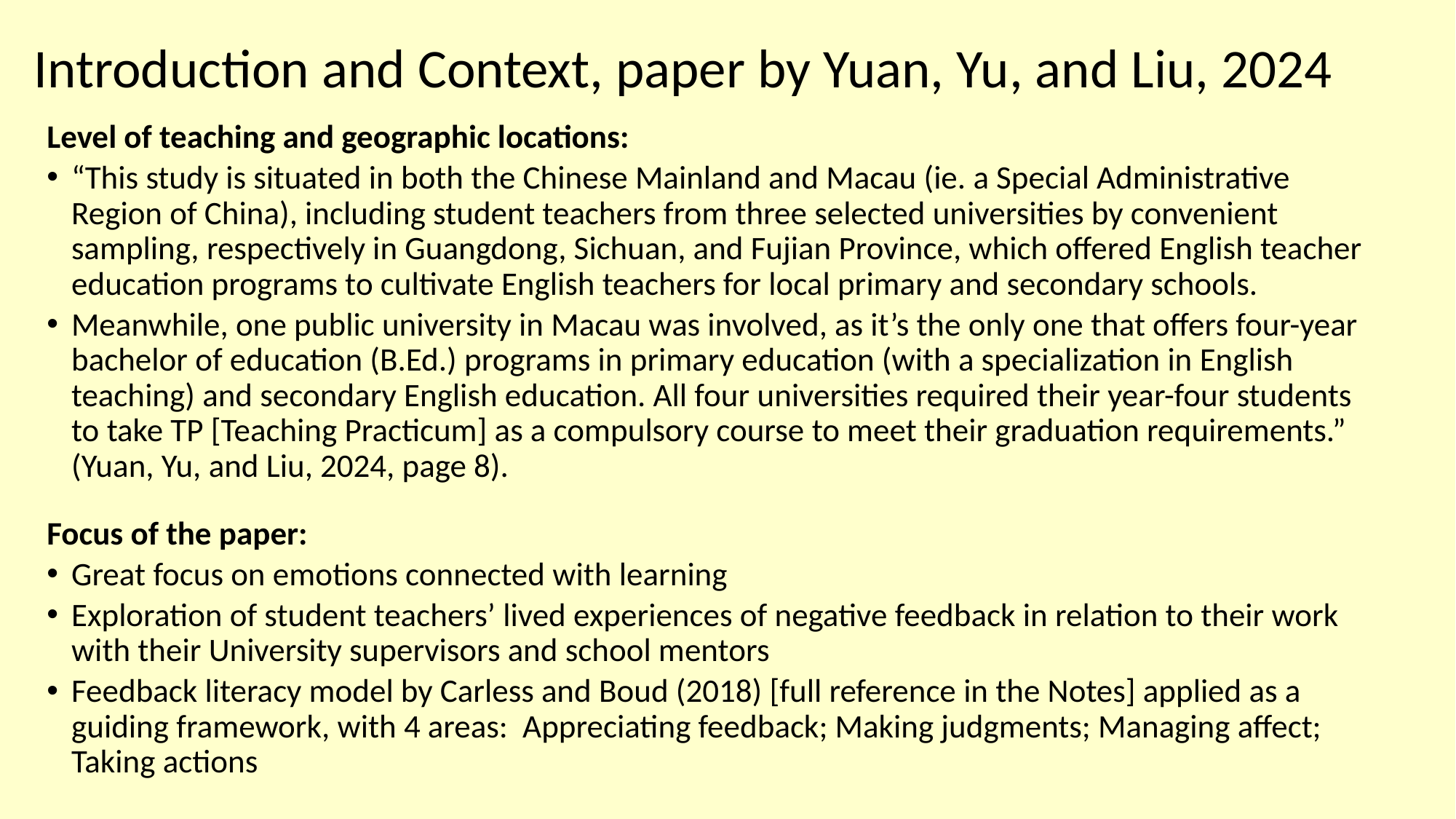

# Introduction and Context, paper by Yuan, Yu, and Liu, 2024
Level of teaching and geographic locations:
“This study is situated in both the Chinese Mainland and Macau (ie. a Special Administrative Region of China), including student teachers from three selected universities by convenient sampling, respectively in Guangdong, Sichuan, and Fujian Province, which offered English teacher education programs to cultivate English teachers for local primary and secondary schools.
Meanwhile, one public university in Macau was involved, as it’s the only one that offers four-year bachelor of education (B.Ed.) programs in primary education (with a specialization in English teaching) and secondary English education. All four universities required their year-four students to take TP [Teaching Practicum] as a compulsory course to meet their graduation requirements.” (Yuan, Yu, and Liu, 2024, page 8).

Focus of the paper:
Great focus on emotions connected with learning
Exploration of student teachers’ lived experiences of negative feedback in relation to their work with their University supervisors and school mentors
Feedback literacy model by Carless and Boud (2018) [full reference in the Notes] applied as a guiding framework, with 4 areas:  Appreciating feedback; Making judgments; Managing affect; Taking actions